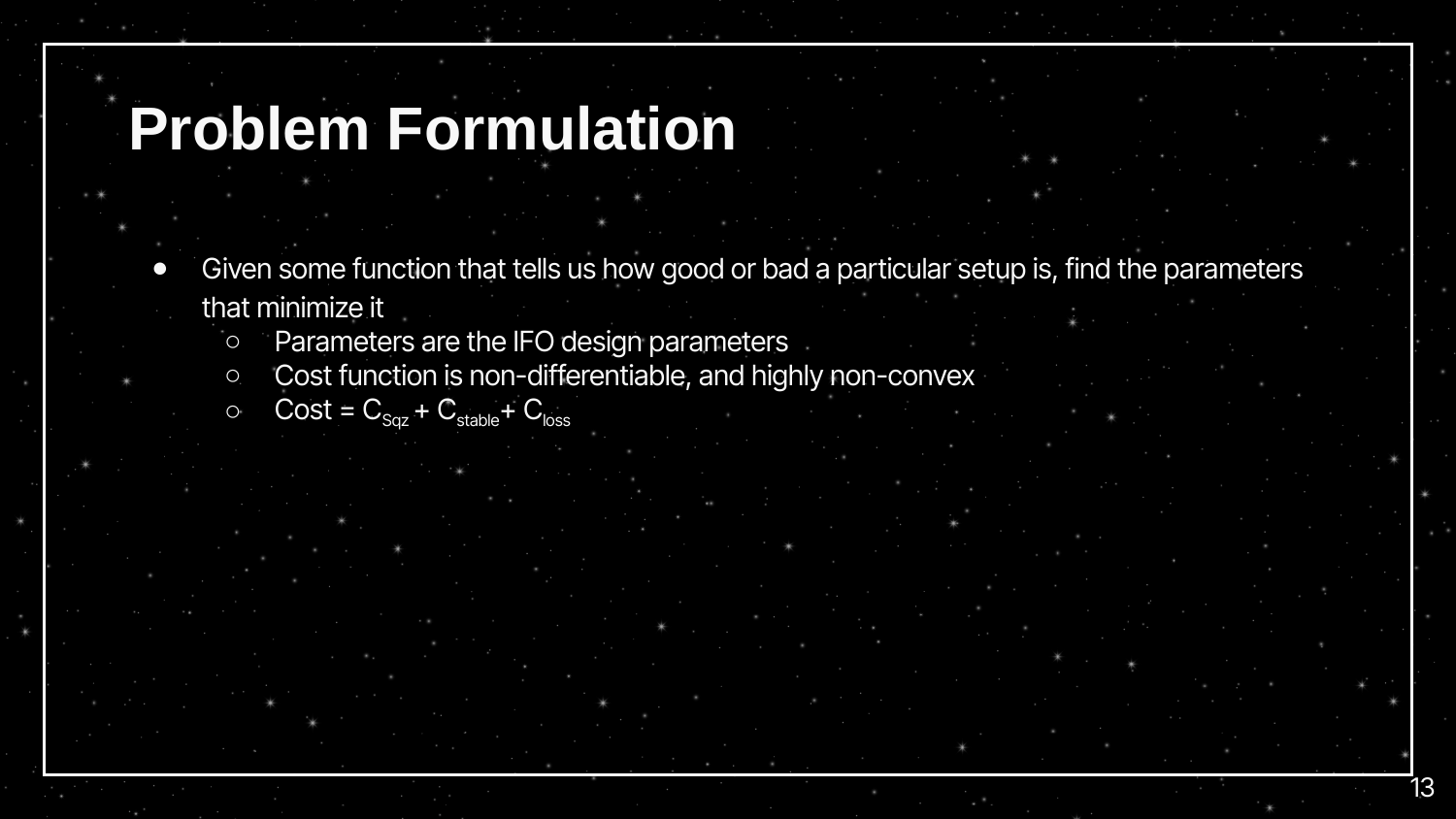

# Problem Formulation
Given some function that tells us how good or bad a particular setup is, find the parameters that minimize it
Parameters are the IFO design parameters
Cost function is non-differentiable, and highly non-convex
Cost = CSqz + Cstable+ Closs
13